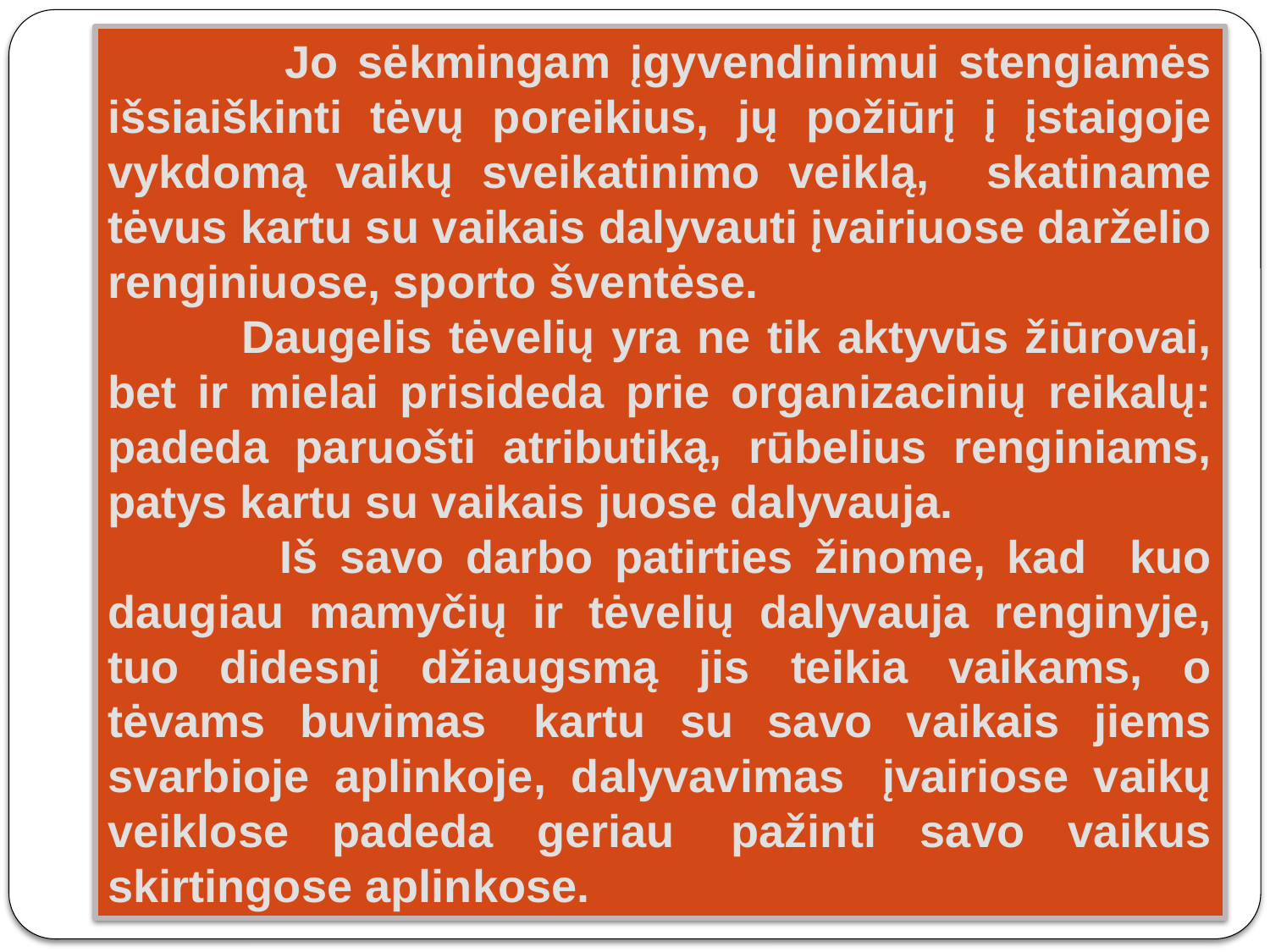

Jo sėkmingam įgyvendinimui stengiamės išsiaiškinti tėvų poreikius, jų požiūrį į įstaigoje vykdomą vaikų sveikatinimo veiklą,  skatiname tėvus kartu su vaikais dalyvauti įvairiuose darželio renginiuose, sporto šventėse.
        Daugelis tėvelių yra ne tik aktyvūs žiūrovai, bet ir mielai prisideda prie organizacinių reikalų: padeda paruošti atributiką, rūbelius renginiams, patys kartu su vaikais juose dalyvauja.
        Iš savo darbo patirties žinome, kad  kuo daugiau mamyčių ir tėvelių dalyvauja renginyje, tuo didesnį džiaugsmą jis teikia vaikams, o tėvams buvimas  kartu su savo vaikais jiems svarbioje aplinkoje, dalyvavimas  įvairiose vaikų veiklose padeda geriau  pažinti savo vaikus skirtingose aplinkose.